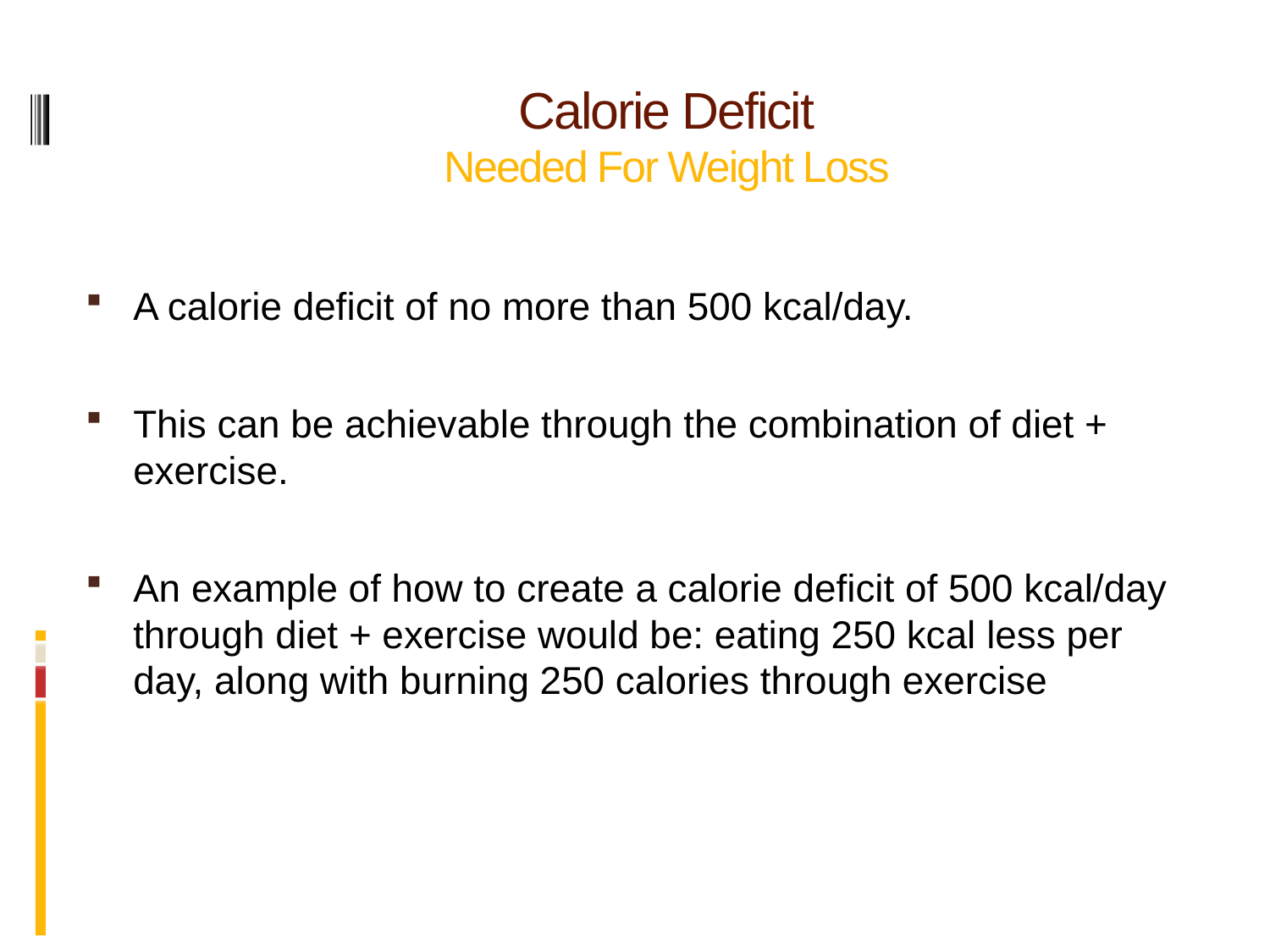

# Calorie Deficit Needed For Weight Loss
A calorie deficit of no more than 500 kcal/day.

This can be achievable through the combination of diet + exercise.

An example of how to create a calorie deficit of 500 kcal/day through diet + exercise would be: eating 250 kcal less per day, along with burning 250 calories through exercise